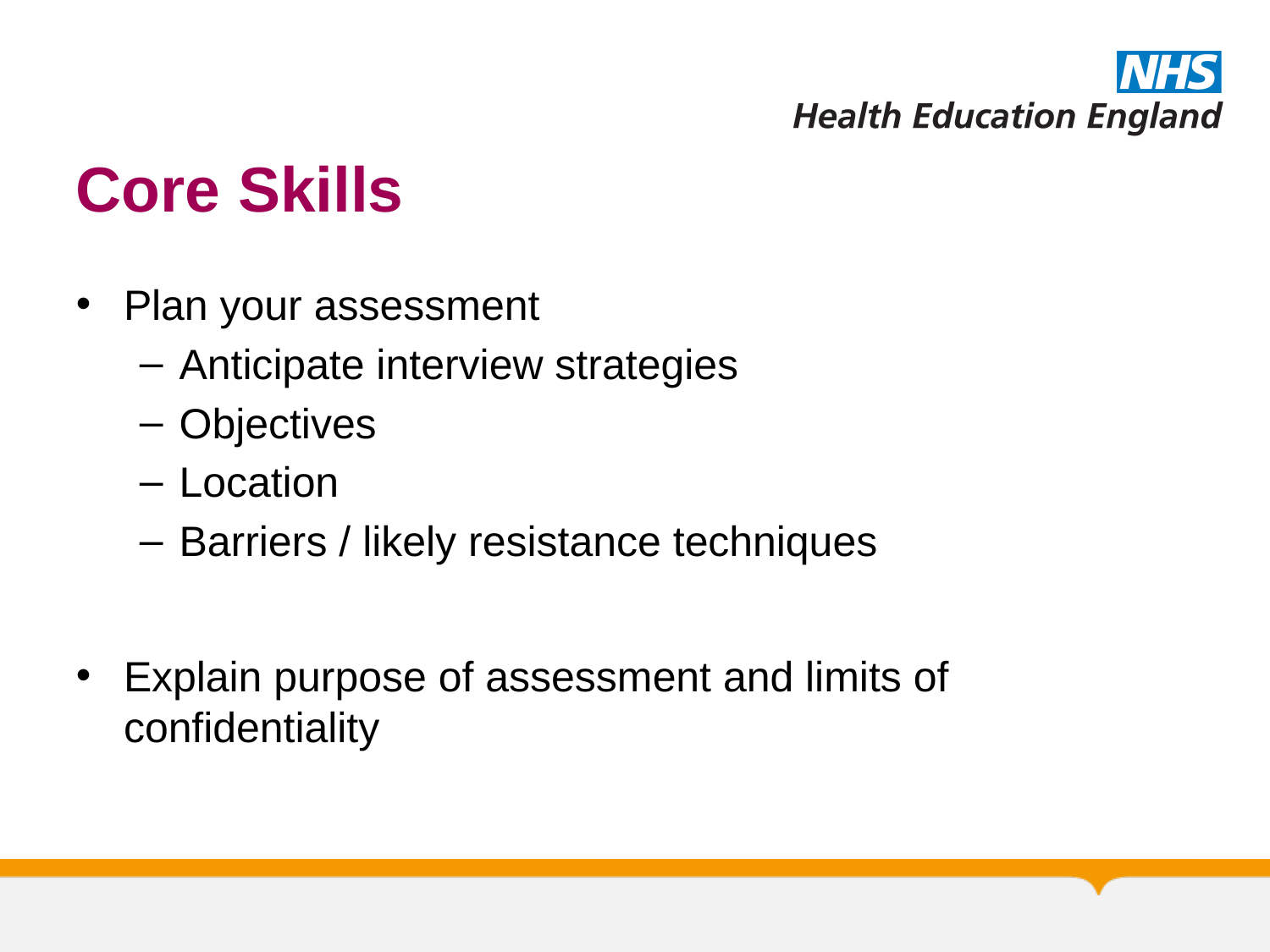

# Core Skills
Plan your assessment
Anticipate interview strategies
Objectives
Location
Barriers / likely resistance techniques

Explain purpose of assessment and limits of confidentiality